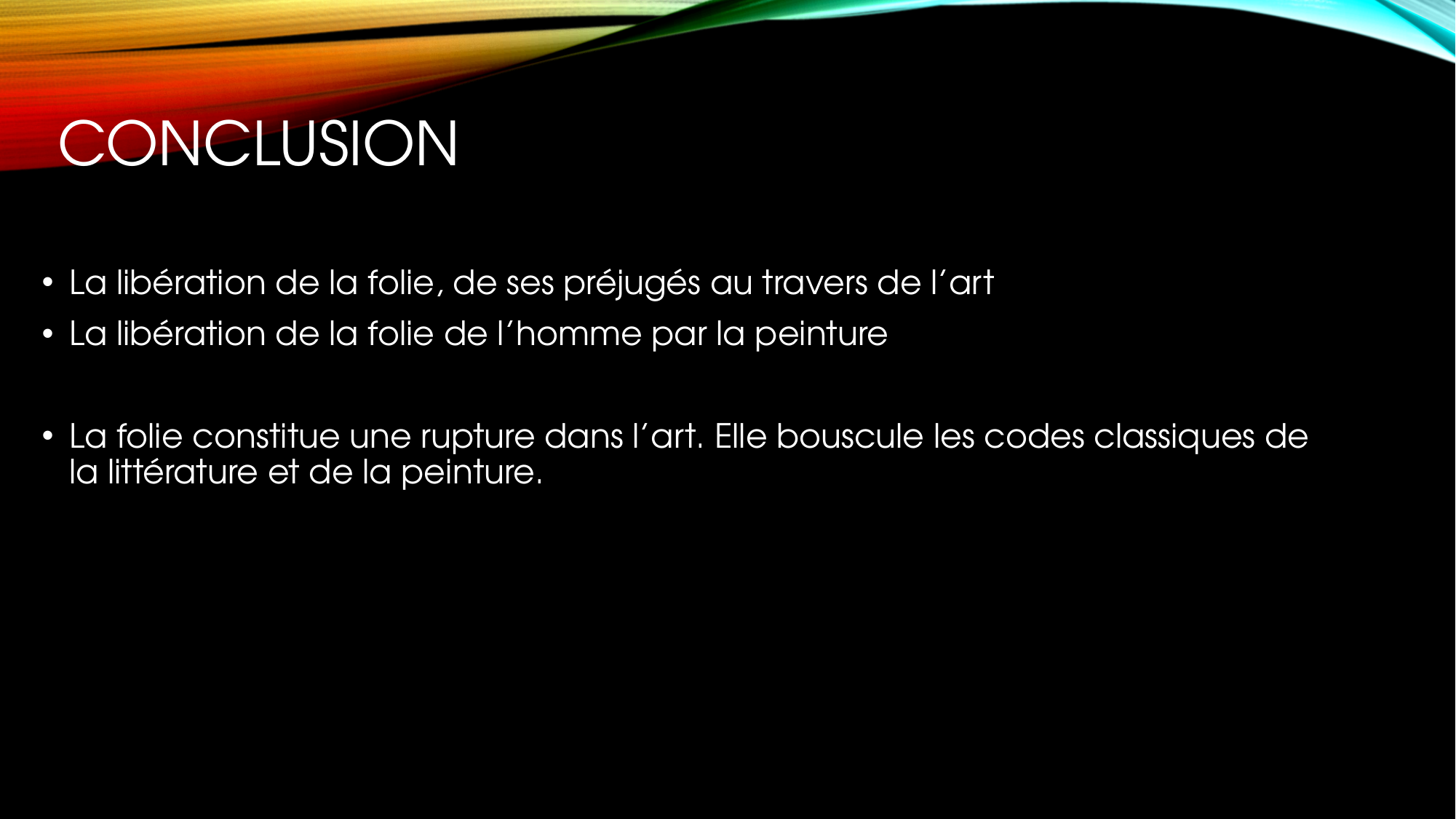

# Conclusion

La libération de la folie, de ses préjugés au travers de l’art
La libération de la folie de l’homme par la peinture

La folie constitue une rupture dans l’art. Elle bouscule les codes classiques de la littérature et de la peinture.